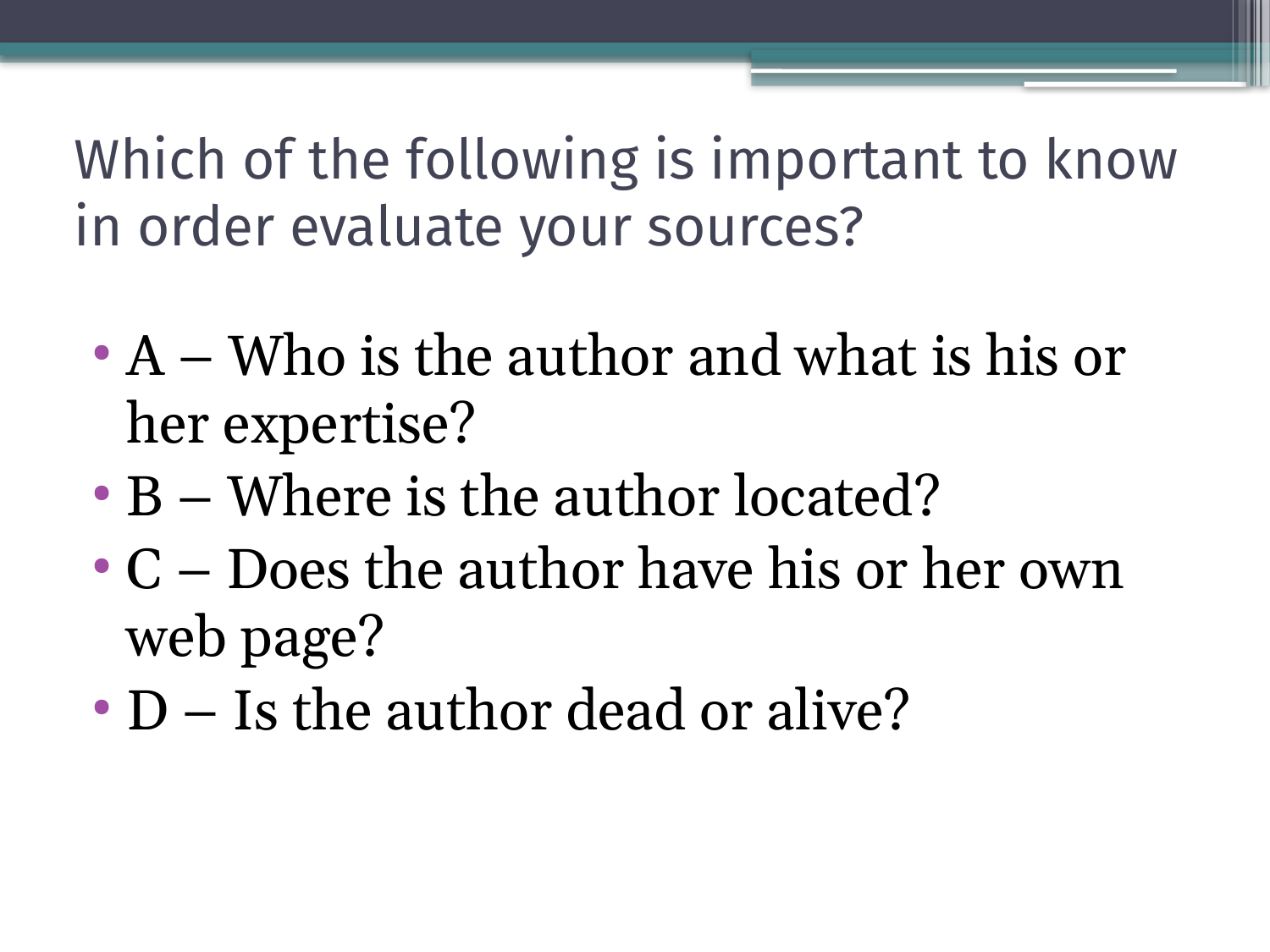

# Which of the following is important to know in order evaluate your sources?
A – Who is the author and what is his or her expertise?
B – Where is the author located?
C – Does the author have his or her own web page?
D – Is the author dead or alive?